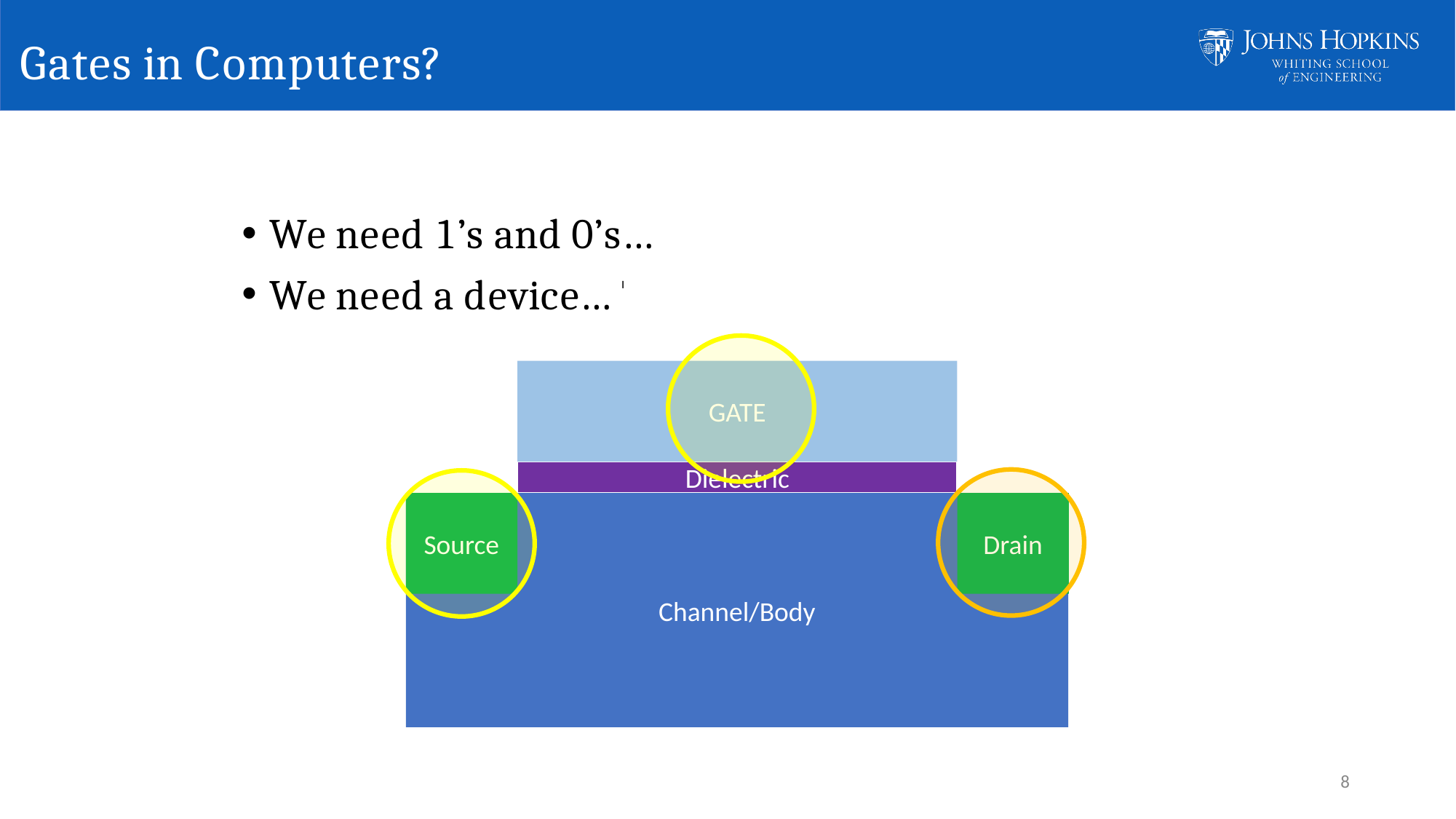

# Gates in Computers?
We need 1’s and 0’s… Voltage!
We need a device… THE TRANSISTOR!

GATE
Dielectric

Source

Channel/Body

Drain

8